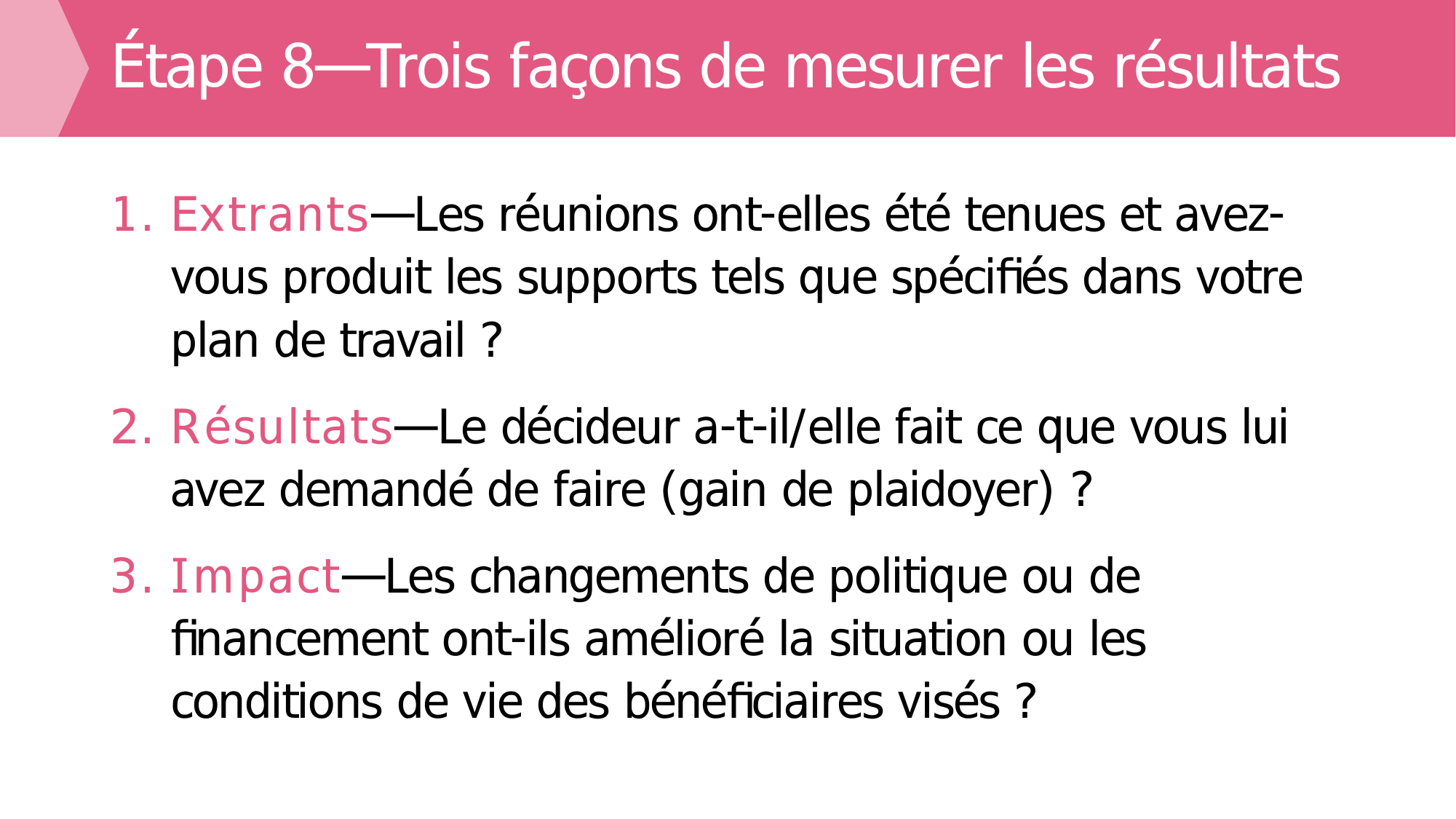

# Étape 8—Trois façons de mesurer les résultats
Extrants—Les réunions ont-elles été tenues et avez-vous produit les supports tels que spécifiés dans votre plan de travail ?
Résultats—Le décideur a-t-il/elle fait ce que vous lui avez demandé de faire (gain de plaidoyer) ?
Impact—Les changements de politique ou de  financement ont-ils amélioré la situation ou les conditions de vie des bénéficiaires visés ?